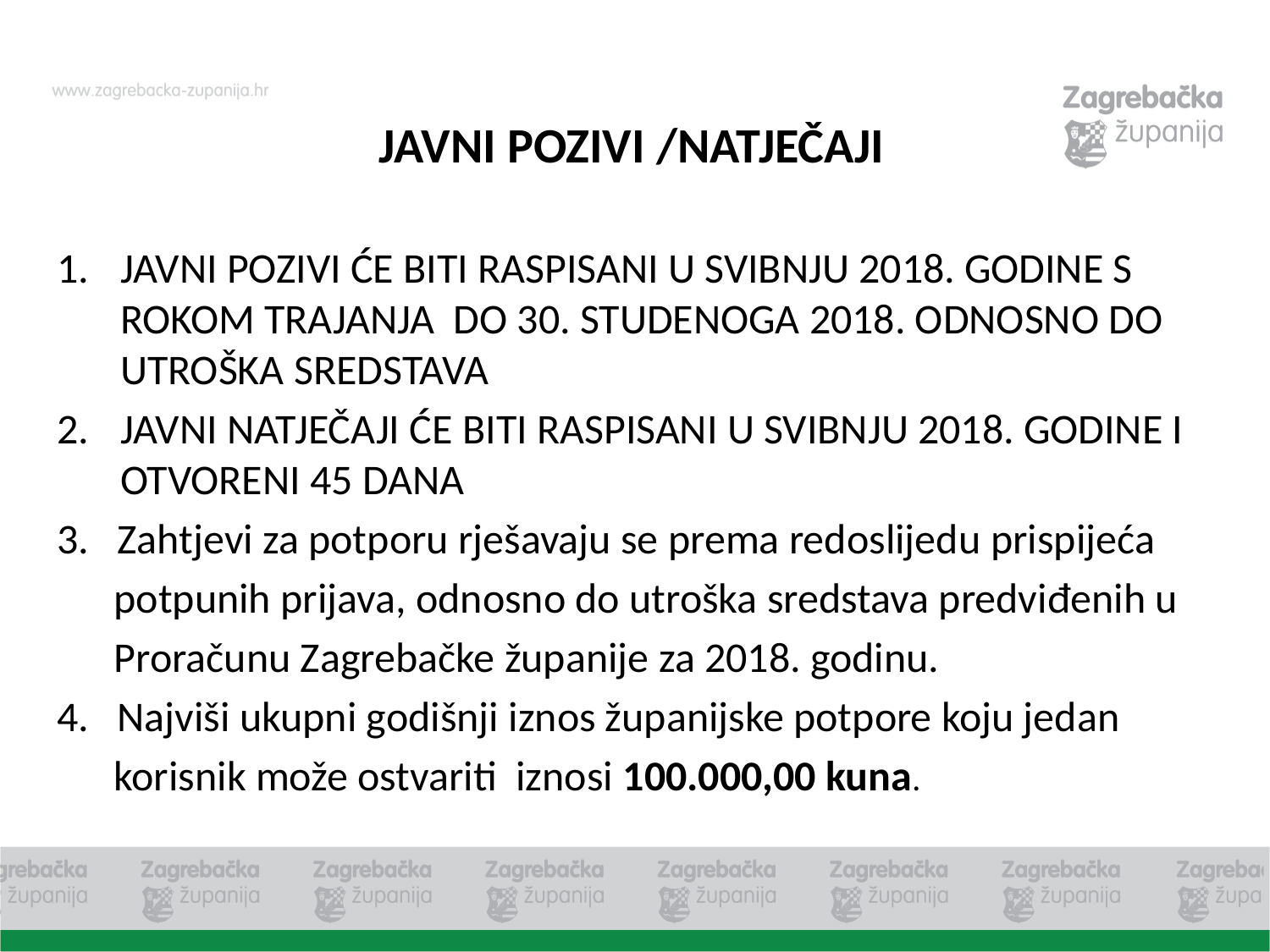

JAVNI POZIVI /NATJEČAJI

JAVNI POZIVI ĆE BITI RASPISANI U SVIBNJU 2018. GODINE S ROKOM TRAJANJA  DO 30. STUDENOGA 2018. ODNOSNO DO UTROŠKA SREDSTAVA
JAVNI NATJEČAJI ĆE BITI RASPISANI U SVIBNJU 2018. GODINE I OTVORENI 45 DANA
3.   Zahtjevi za potporu rješavaju se prema redoslijedu prispijeća
      potpunih prijava, odnosno do utroška sredstava predviđenih u
      Proračunu Zagrebačke županije za 2018. godinu.
4.   Najviši ukupni godišnji iznos županijske potpore koju jedan
      korisnik može ostvariti  iznosi 100.000,00 kuna.